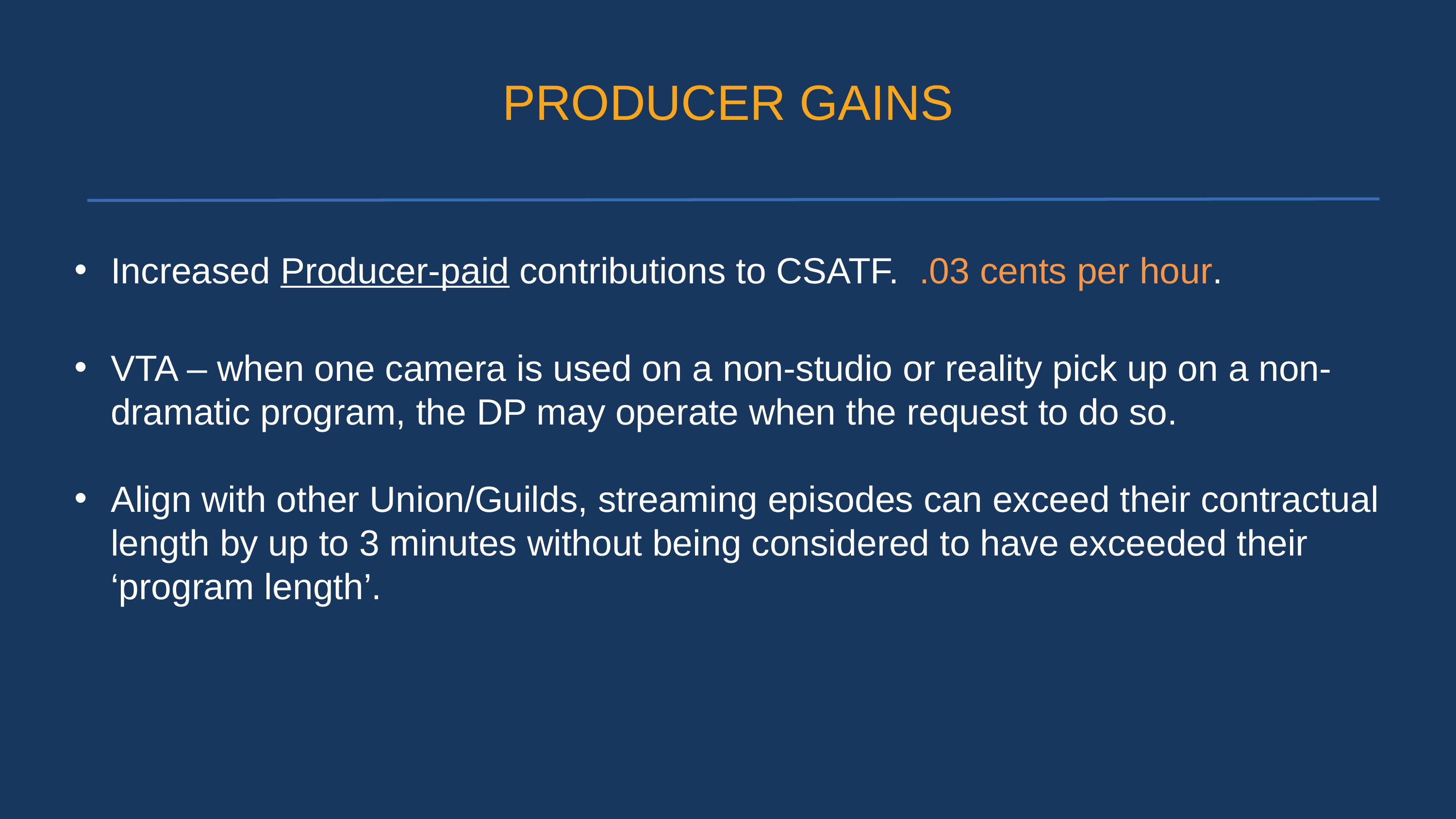

PRODUCER GAINS

Increased Producer-paid contributions to CSATF.  .03 cents per hour.

VTA – when one camera is used on a non-studio or reality pick up on a non-dramatic program, the DP may operate when the request to do so.

Align with other Union/Guilds, streaming episodes can exceed their contractual length by up to 3 minutes without being considered to have exceeded their ‘program length’.